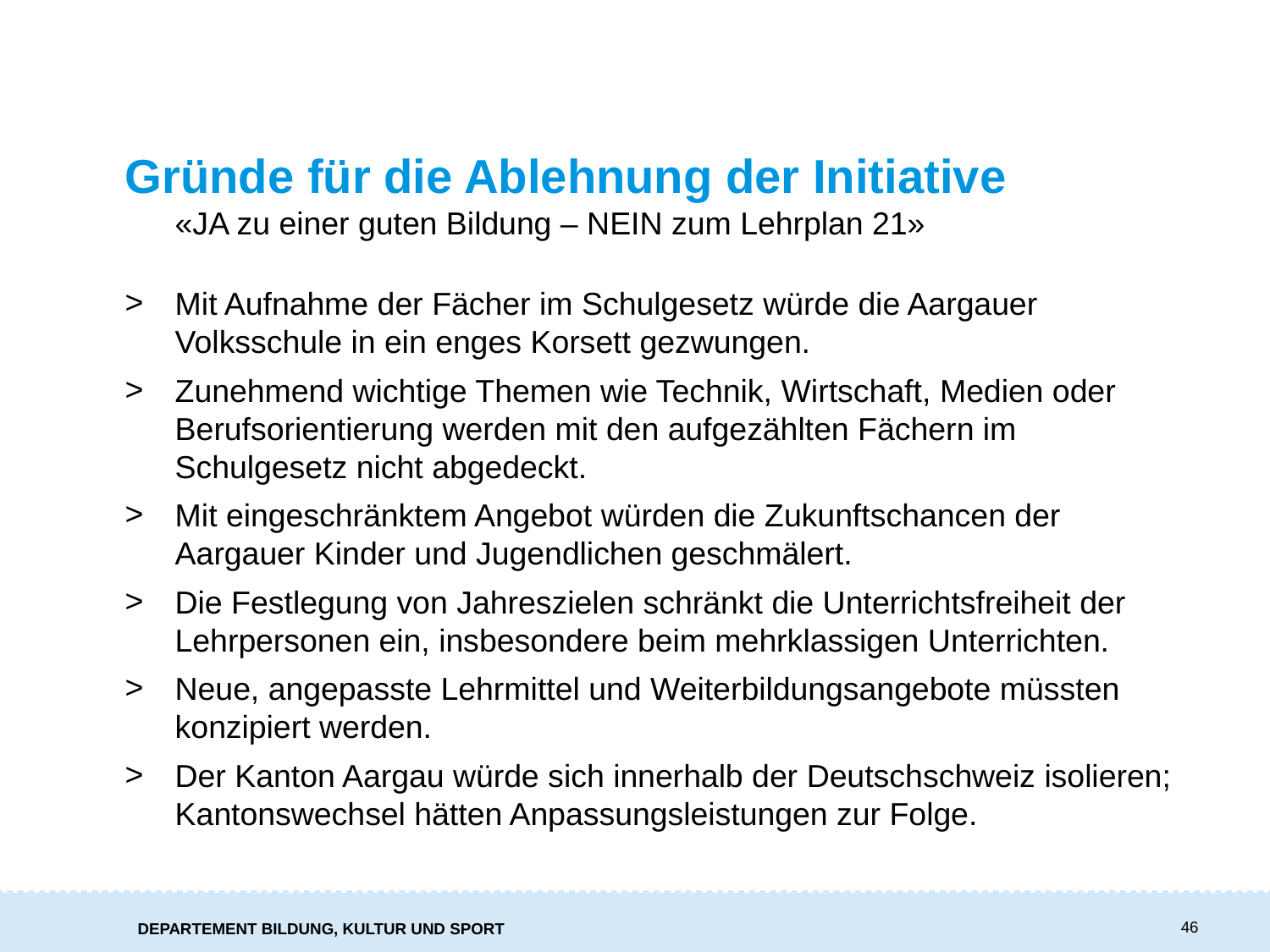

# Gründe für die Ablehnung der Initiative «JA zu einer guten Bildung – NEIN zum Lehrplan 21»
Mit Aufnahme der Fächer im Schulgesetz würde die Aargauer Volksschule in ein enges Korsett gezwungen.
Zunehmend wichtige Themen wie Technik, Wirtschaft, Medien oder Berufsorientierung werden mit den aufgezählten Fächern im Schulgesetz nicht abgedeckt.
Mit eingeschränktem Angebot würden die Zukunftschancen der Aargauer Kinder und Jugendlichen geschmälert.
Die Festlegung von Jahreszielen schränkt die Unterrichtsfreiheit der Lehrpersonen ein, insbesondere beim mehrklassigen Unterrichten.
Neue, angepasste Lehrmittel und Weiterbildungsangebote müssten konzipiert werden.
Der Kanton Aargau würde sich innerhalb der Deutschschweiz isolieren; Kantonswechsel hätten Anpassungsleistungen zur Folge.
46